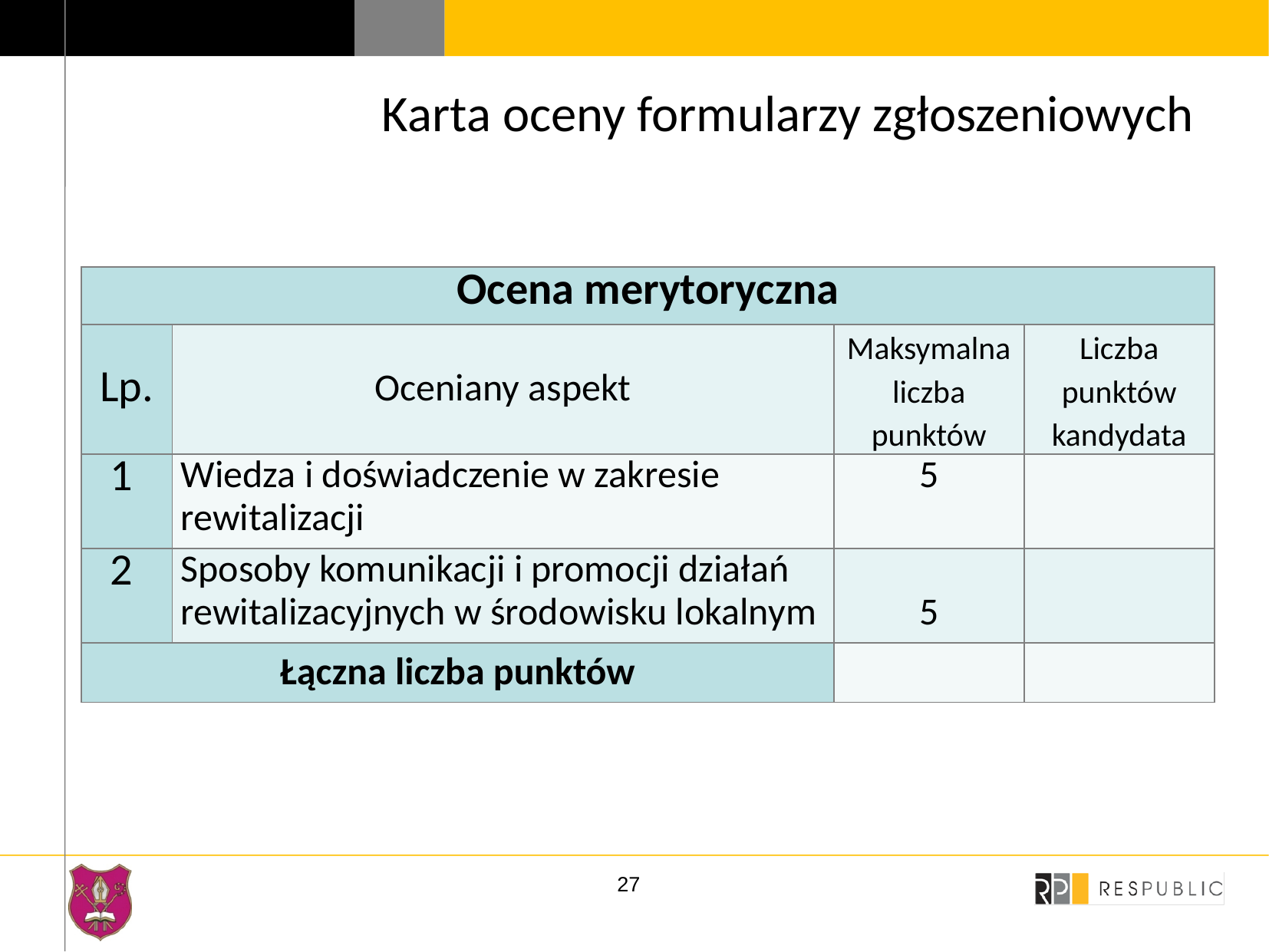

# Karta oceny formularzy zgłoszeniowych
| Ocena merytoryczna |  |  |  |
| --- | --- | --- | --- |
| Lp. | Oceniany aspekt | Maksymalna liczba punktów | Liczba punktów kandydata |
| 1 | Wiedza i doświadczenie w zakresie rewitalizacji | 5 |  |
| 2 | Sposoby komunikacji i promocji działań rewitalizacyjnych w środowisku lokalnym | 5 |  |
| Łączna liczba punktów |  |  |  |
27